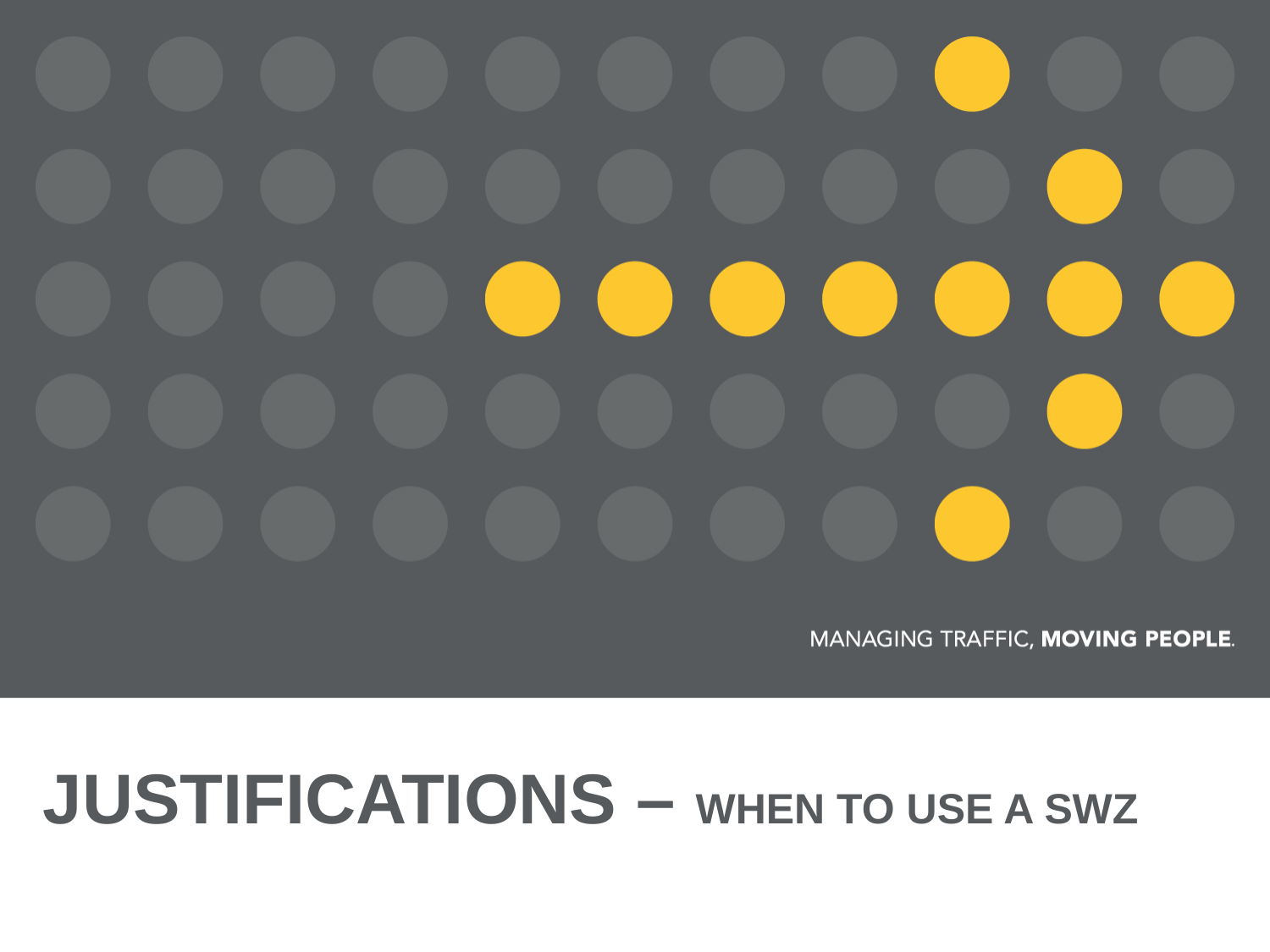

# Justifications – when to use a swz